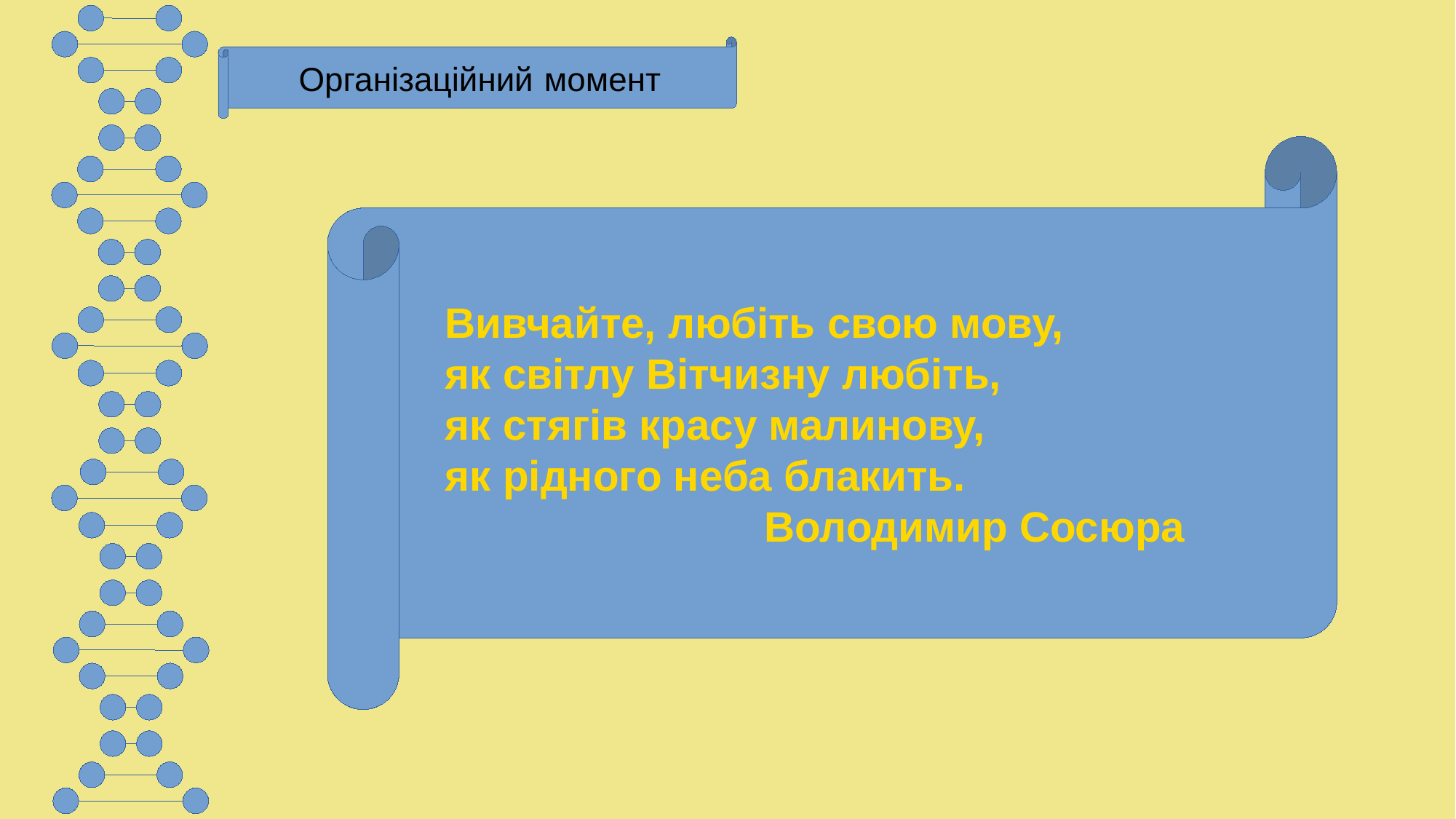

Організаційний момент
   Вивчайте, любіть свою мову,
   як світлу Вітчизну любіть,
   як стягів красу малинову,
   як рідного неба блакить.
                              Володимир Сосюра